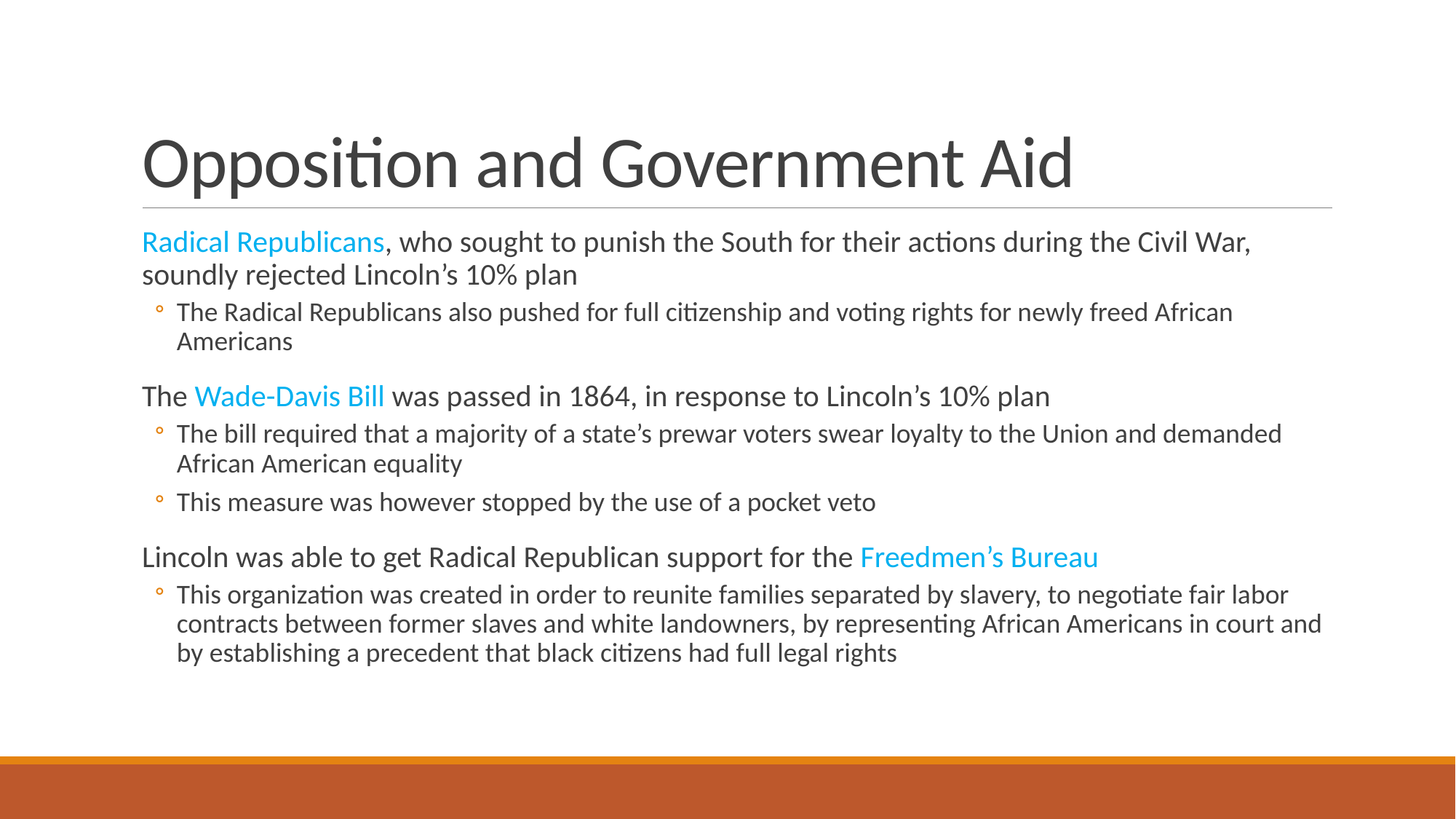

# Opposition and Government Aid
Radical Republicans, who sought to punish the South for their actions during the Civil War, soundly rejected Lincoln’s 10% plan
The Radical Republicans also pushed for full citizenship and voting rights for newly freed African Americans
The Wade-Davis Bill was passed in 1864, in response to Lincoln’s 10% plan
The bill required that a majority of a state’s prewar voters swear loyalty to the Union and demanded African American equality
This measure was however stopped by the use of a pocket veto
Lincoln was able to get Radical Republican support for the Freedmen’s Bureau
This organization was created in order to reunite families separated by slavery, to negotiate fair labor contracts between former slaves and white landowners, by representing African Americans in court and by establishing a precedent that black citizens had full legal rights